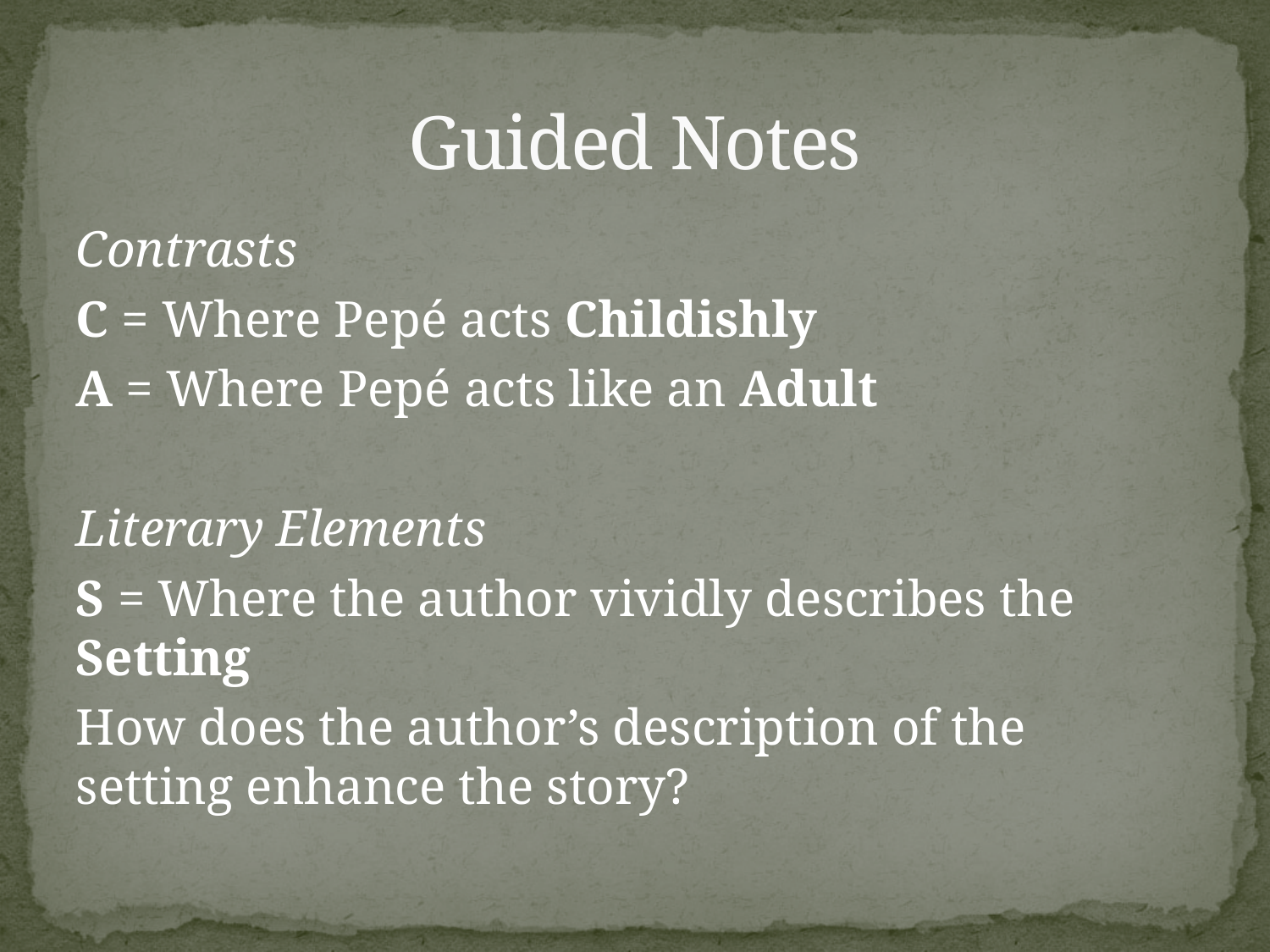

# Guided Notes
Contrasts
C = Where Pepé acts Childishly
A = Where Pepé acts like an Adult

Literary Elements
S = Where the author vividly describes the Setting
How does the author’s description of the setting enhance the story?